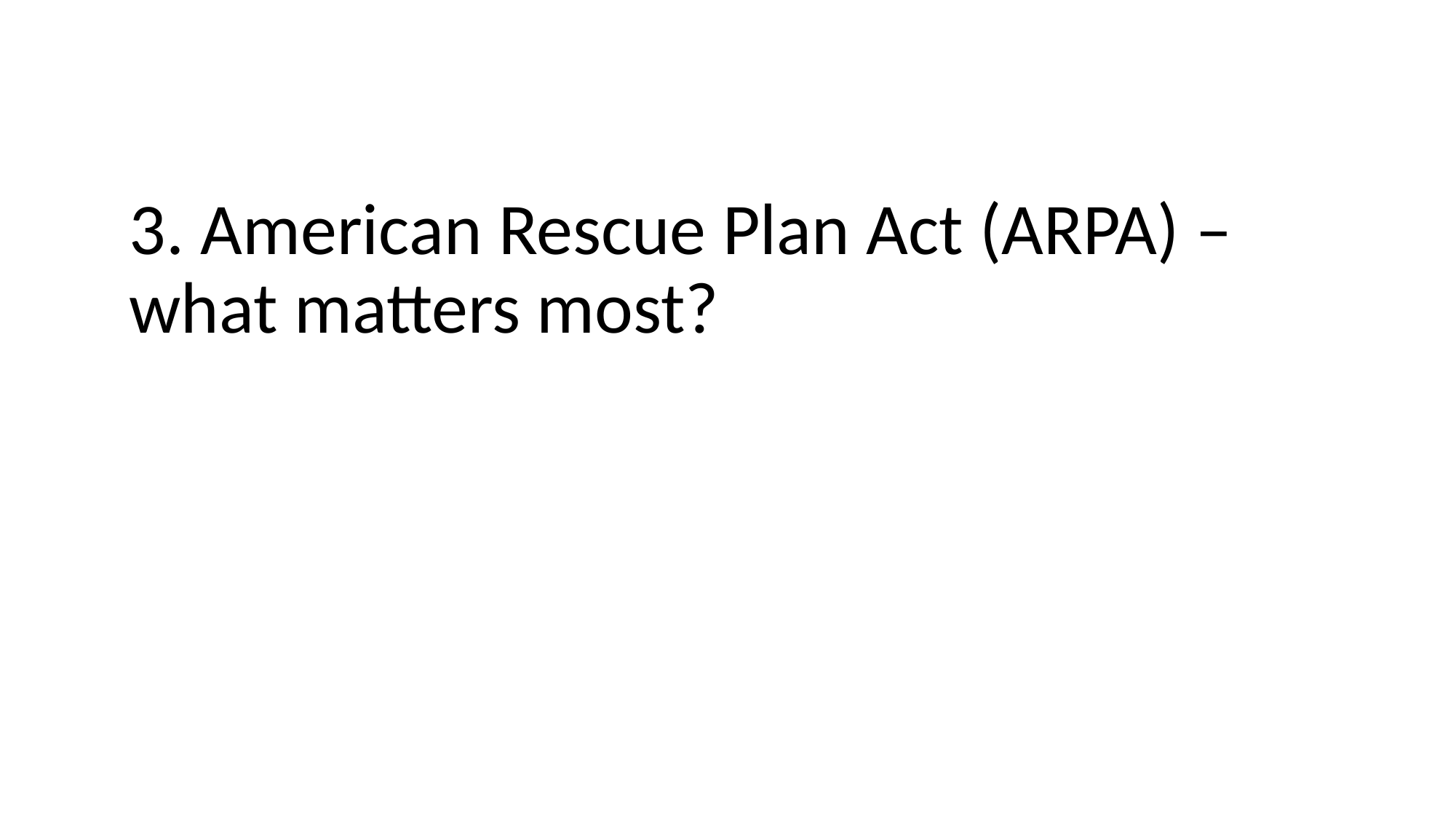

3. American Rescue Plan Act (ARPA) – what matters most?